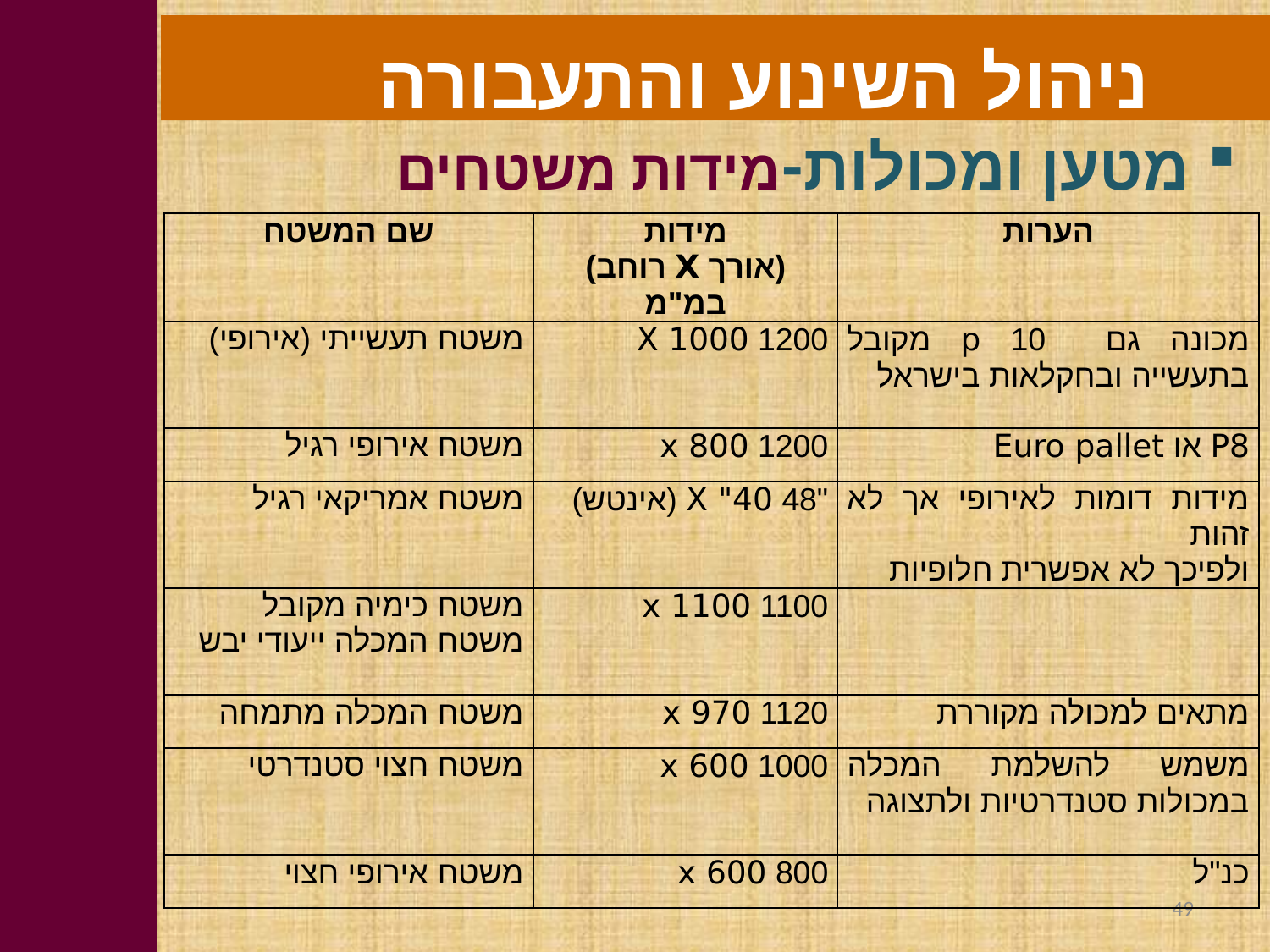

ניהול השינוע והתעבורה

מטען ומכולות-מידות משטחים
| שם המשטח | מידות (אורך X רוחב) במ"מ | הערות |
| --- | --- | --- |
| משטח תעשייתי (אירופי) | 1200 X 1000 | מכונה גם 10 p מקובל בתעשייה ובחקלאות בישראל |
| משטח אירופי רגיל | 1200 x 800 | P8 או Euro pallet |
| משטח אמריקאי רגיל | "48 X "40 (אינטש) | מידות דומות לאירופי אך לא זהות ולפיכך לא אפשרית חלופיות |
| משטח כימיה מקובל משטח המכלה ייעודי יבש | 1100 x 1100 |  |
| משטח המכלה מתמחה | 1120 x 970 | מתאים למכולה מקוררת |
| משטח חצוי סטנדרטי | 1000 x 600 | משמש להשלמת המכלה במכולות סטנדרטיות ולתצוגה |
| משטח אירופי חצוי | 800 x 600 | כנ"ל |
49